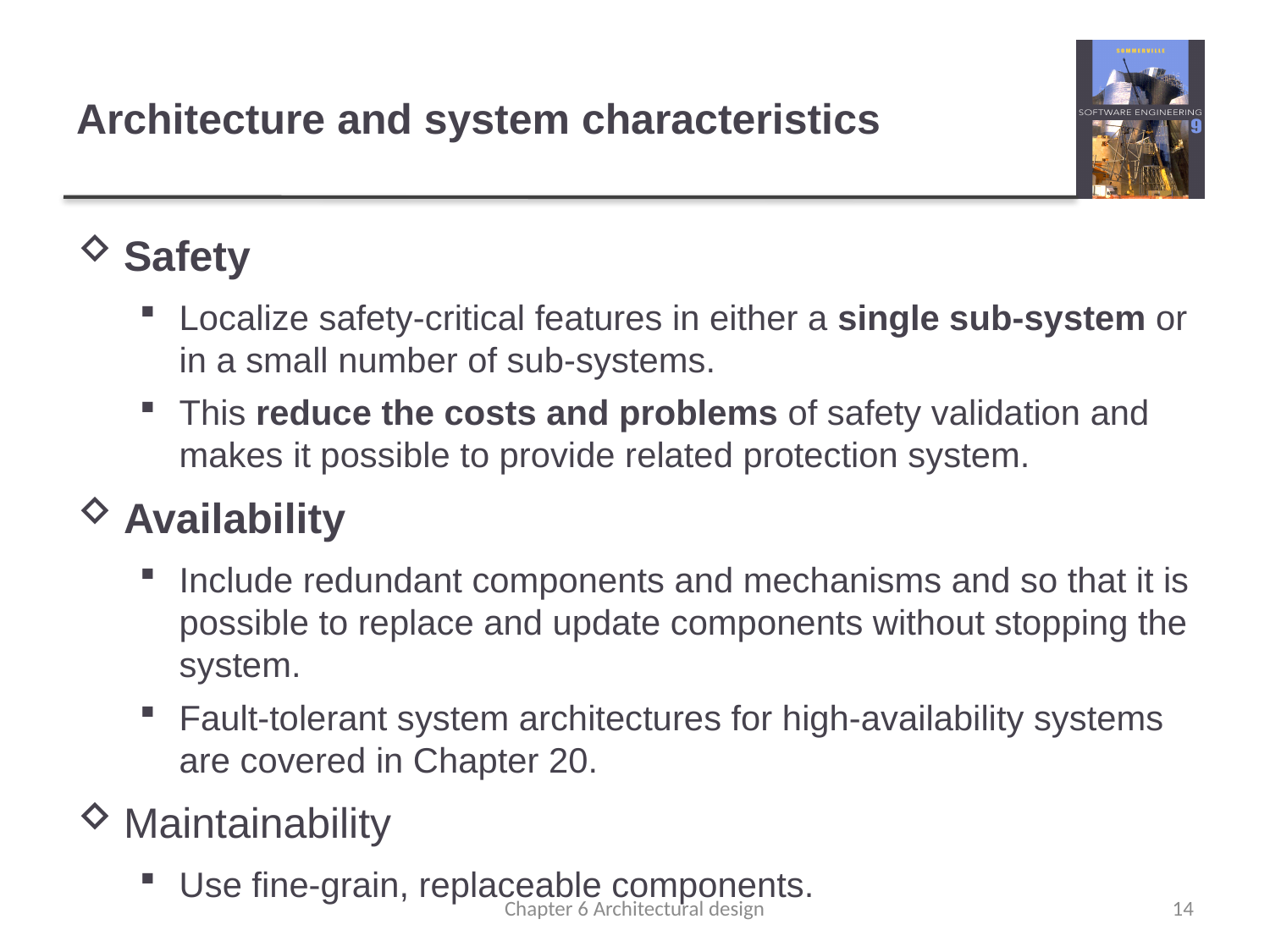

# Architecture and system characteristics
Safety
Localize safety-critical features in either a single sub-system or in a small number of sub-systems.
This reduce the costs and problems of safety validation and makes it possible to provide related protection system.
Availability
Include redundant components and mechanisms and so that it is possible to replace and update components without stopping the system.
Fault-tolerant system architectures for high-availability systems are covered in Chapter 20.
Maintainability
Use fine-grain, replaceable components.

Chapter 6 Architectural design
14